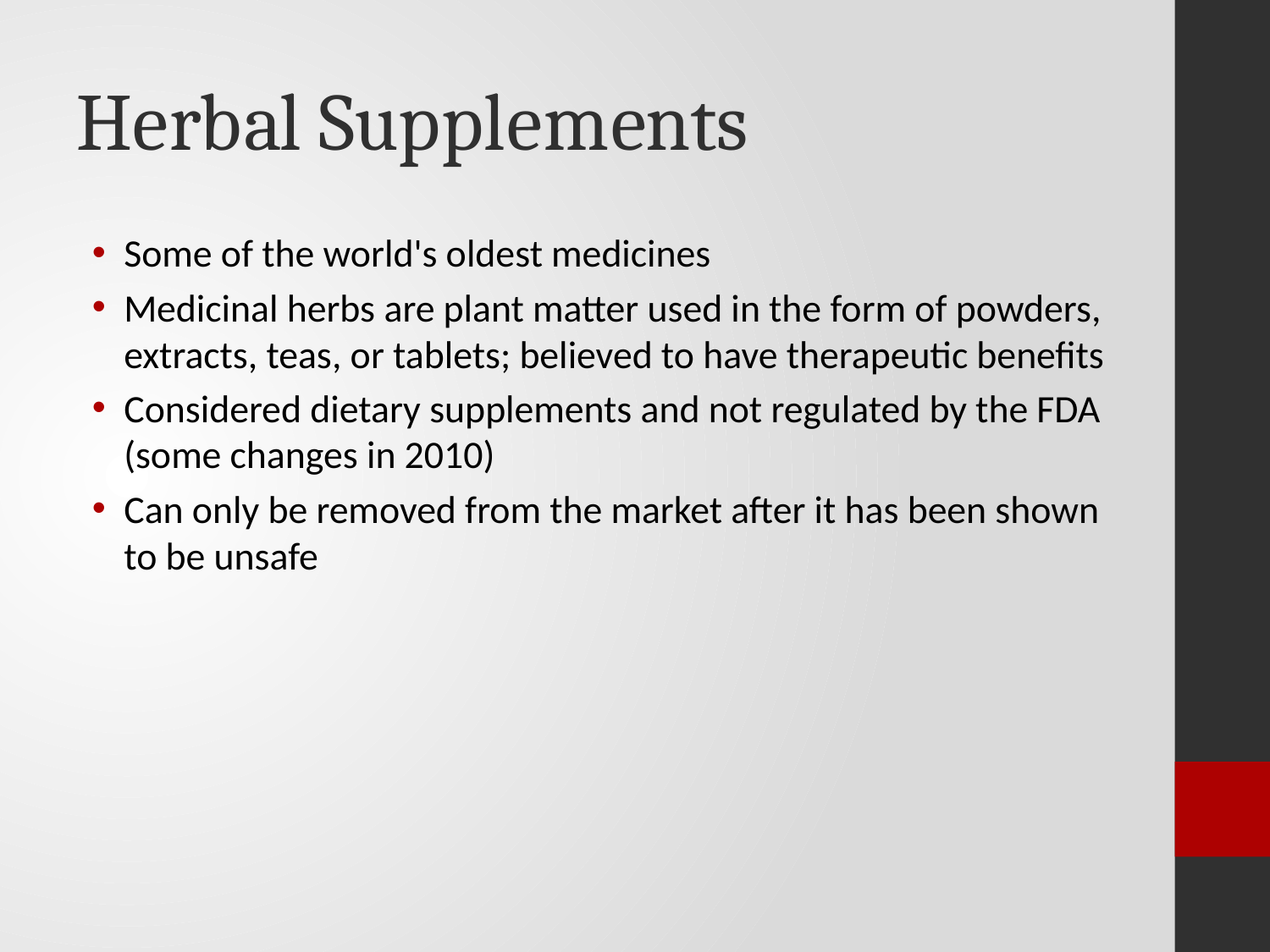

# Herbal Supplements
Some of the world's oldest medicines
Medicinal herbs are plant matter used in the form of powders, extracts, teas, or tablets; believed to have therapeutic benefits
Considered dietary supplements and not regulated by the FDA (some changes in 2010)
Can only be removed from the market after it has been shown to be unsafe